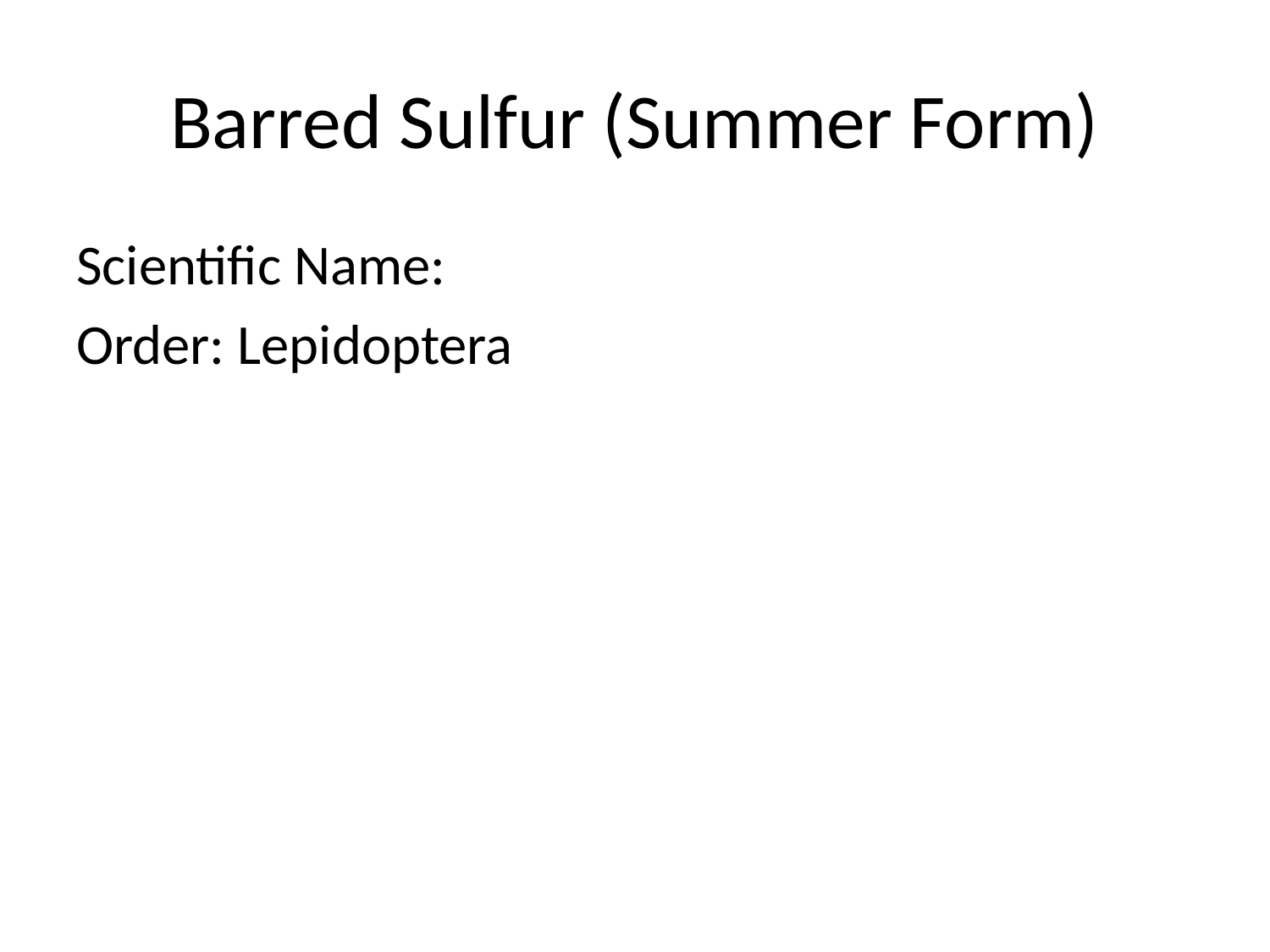

# Barred Sulfur (Summer Form)
Scientific Name:
Order: Lepidoptera